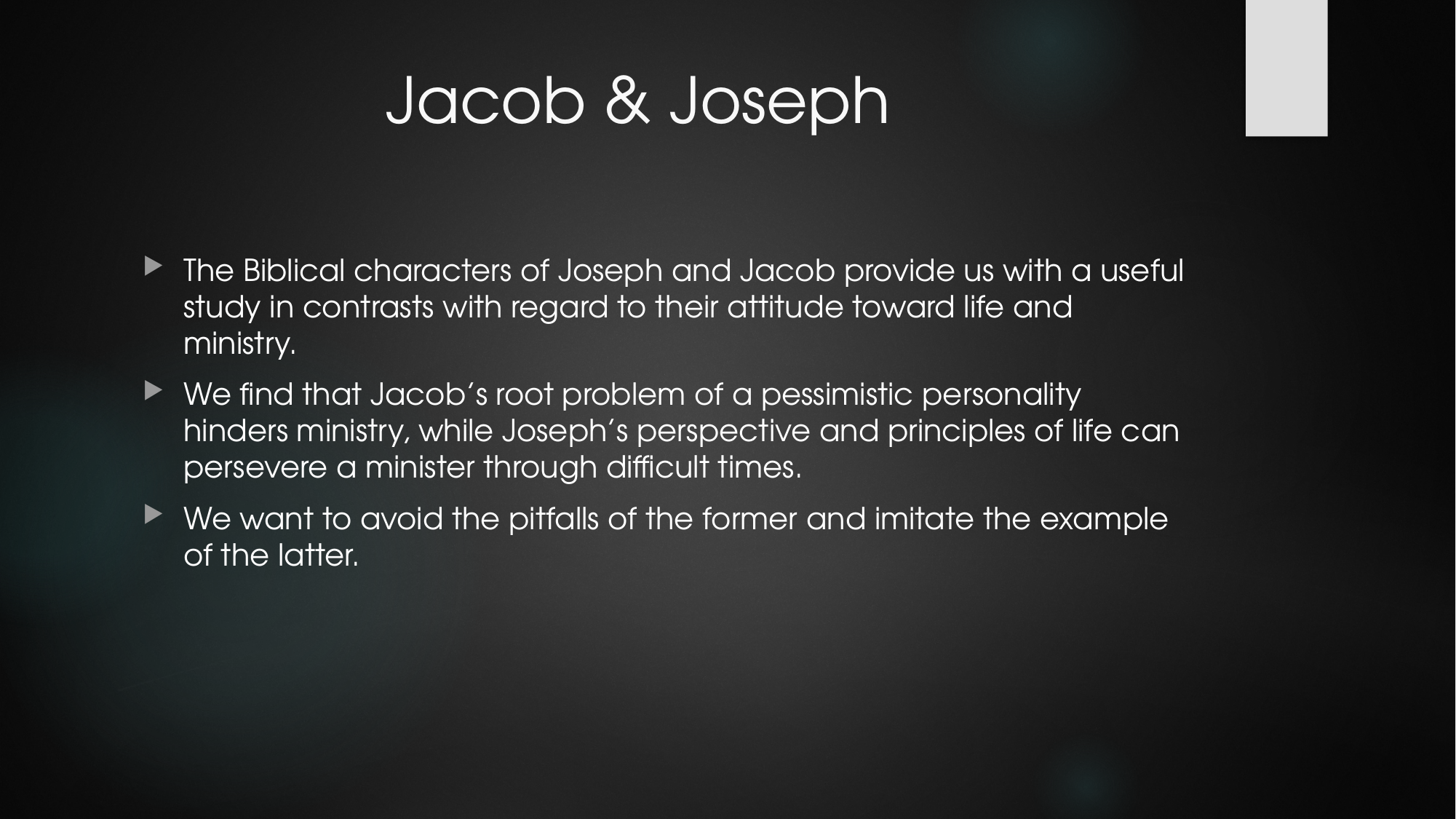

# Jacob & Joseph
The Biblical characters of Joseph and Jacob provide us with a useful study in contrasts with regard to their attitude toward life and ministry.
We find that Jacob’s root problem of a pessimistic personality hinders ministry, while Joseph’s perspective and principles of life can persevere a minister through difficult times.
We want to avoid the pitfalls of the former and imitate the example of the latter.